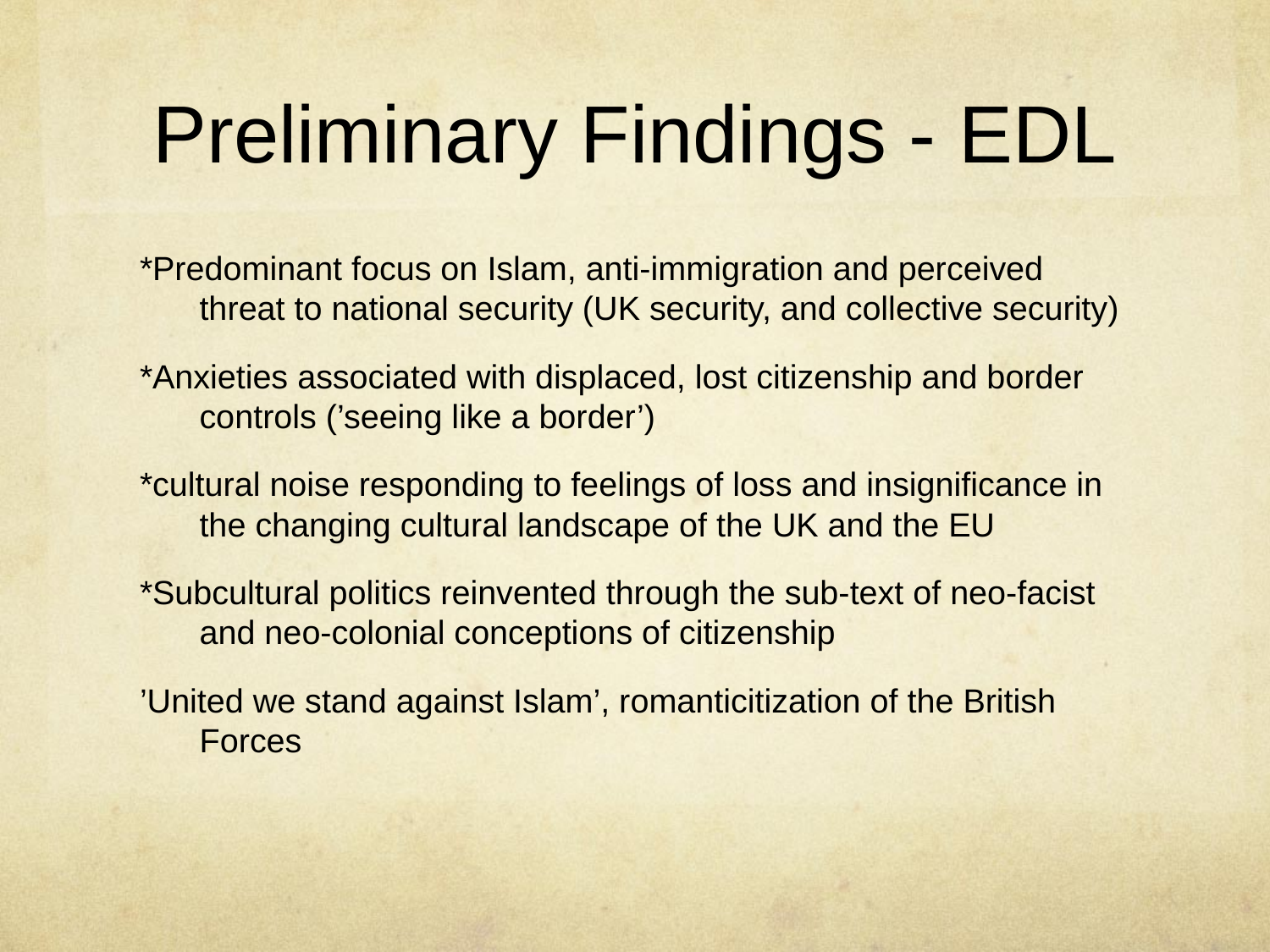

# Preliminary Findings - EDL
*Predominant focus on Islam, anti-immigration and perceived threat to national security (UK security, and collective security)
*Anxieties associated with displaced, lost citizenship and border controls (’seeing like a border’)
*cultural noise responding to feelings of loss and insignificance in the changing cultural landscape of the UK and the EU
*Subcultural politics reinvented through the sub-text of neo-facist and neo-colonial conceptions of citizenship
’United we stand against Islam’, romanticitization of the British Forces